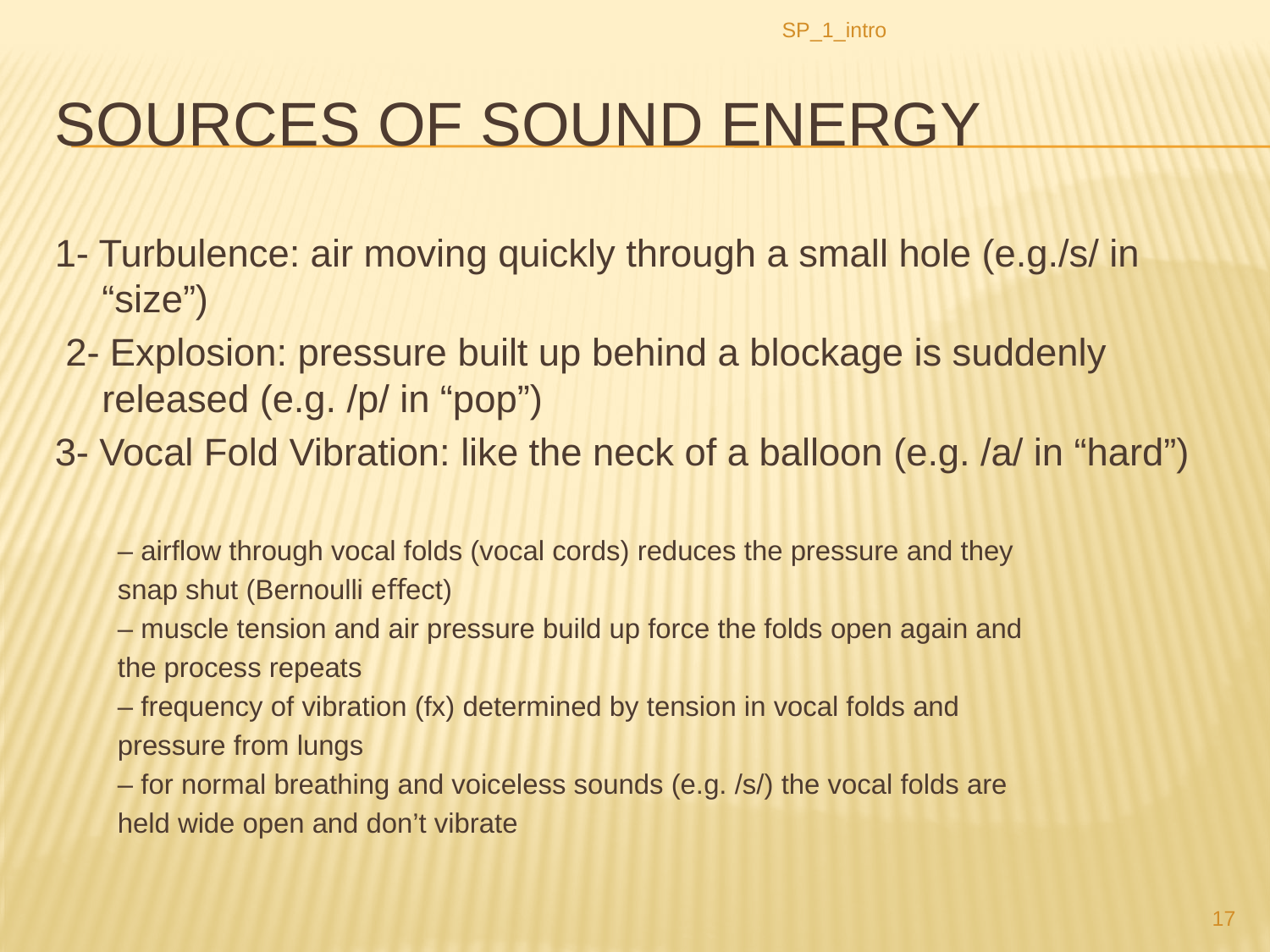

SP_1_intro
# Sources of Sound Energy
1- Turbulence: air moving quickly through a small hole (e.g./s/ in “size”)
 2- Explosion: pressure built up behind a blockage is suddenly released (e.g. /p/ in “pop”)
3- Vocal Fold Vibration: like the neck of a balloon (e.g. /a/ in “hard”)

– airﬂow through vocal folds (vocal cords) reduces the pressure and they
snap shut (Bernoulli eﬀect)
– muscle tension and air pressure build up force the folds open again and
the process repeats
– frequency of vibration (fx) determined by tension in vocal folds and
pressure from lungs
– for normal breathing and voiceless sounds (e.g. /s/) the vocal folds are
held wide open and don’t vibrate
17